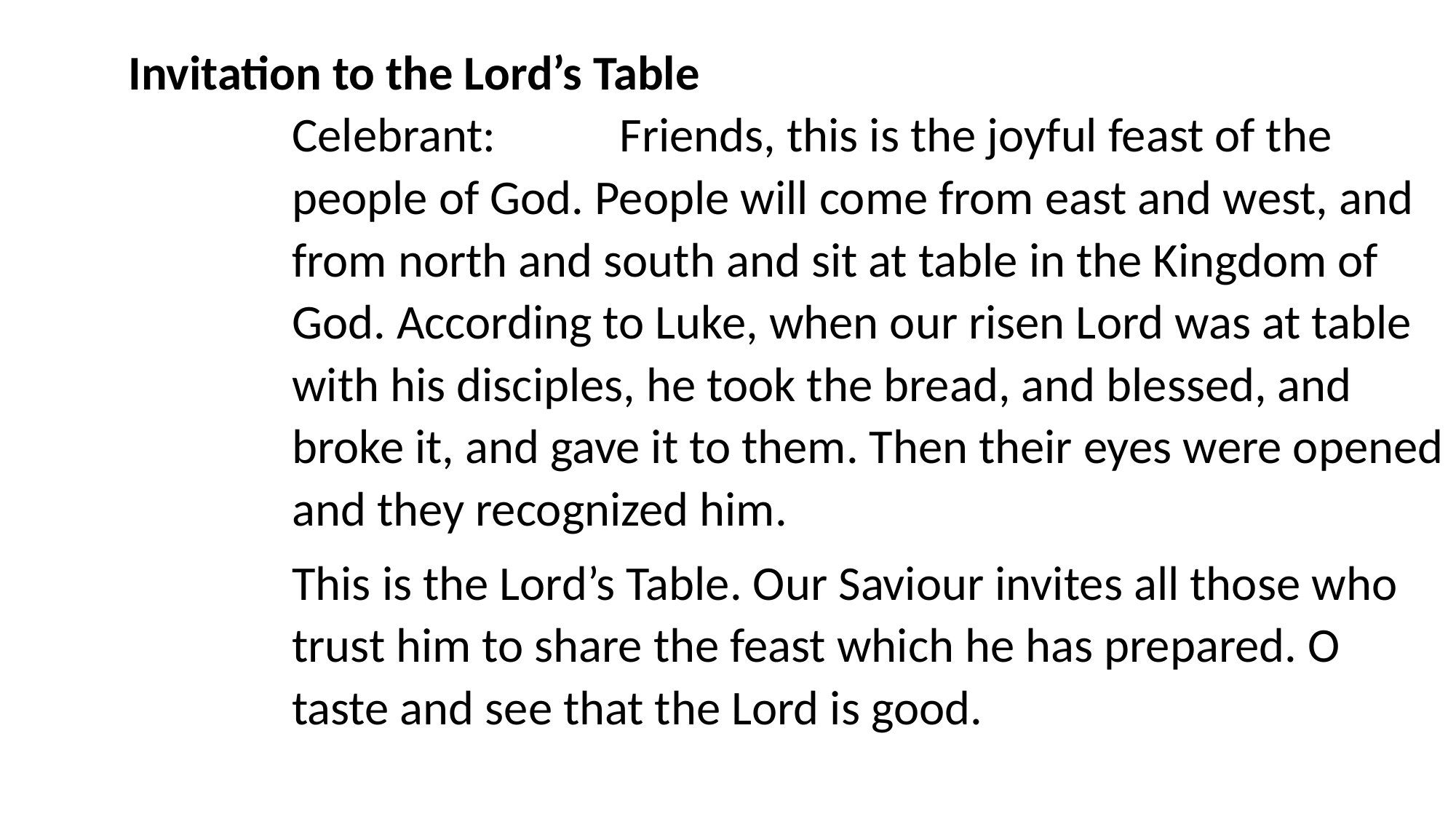

Invitation to the Lord’s Table
Celebrant:    	Friends, this is the joyful feast of the people of God. People will come from east and west, and from north and south and sit at table in the Kingdom of God. According to Luke, when our risen Lord was at table with his disciples, he took the bread, and blessed, and broke it, and gave it to them. Then their eyes were opened and they recognized him.
This is the Lord’s Table. Our Saviour invites all those who trust him to share the feast which he has prepared. O taste and see that the Lord is good.